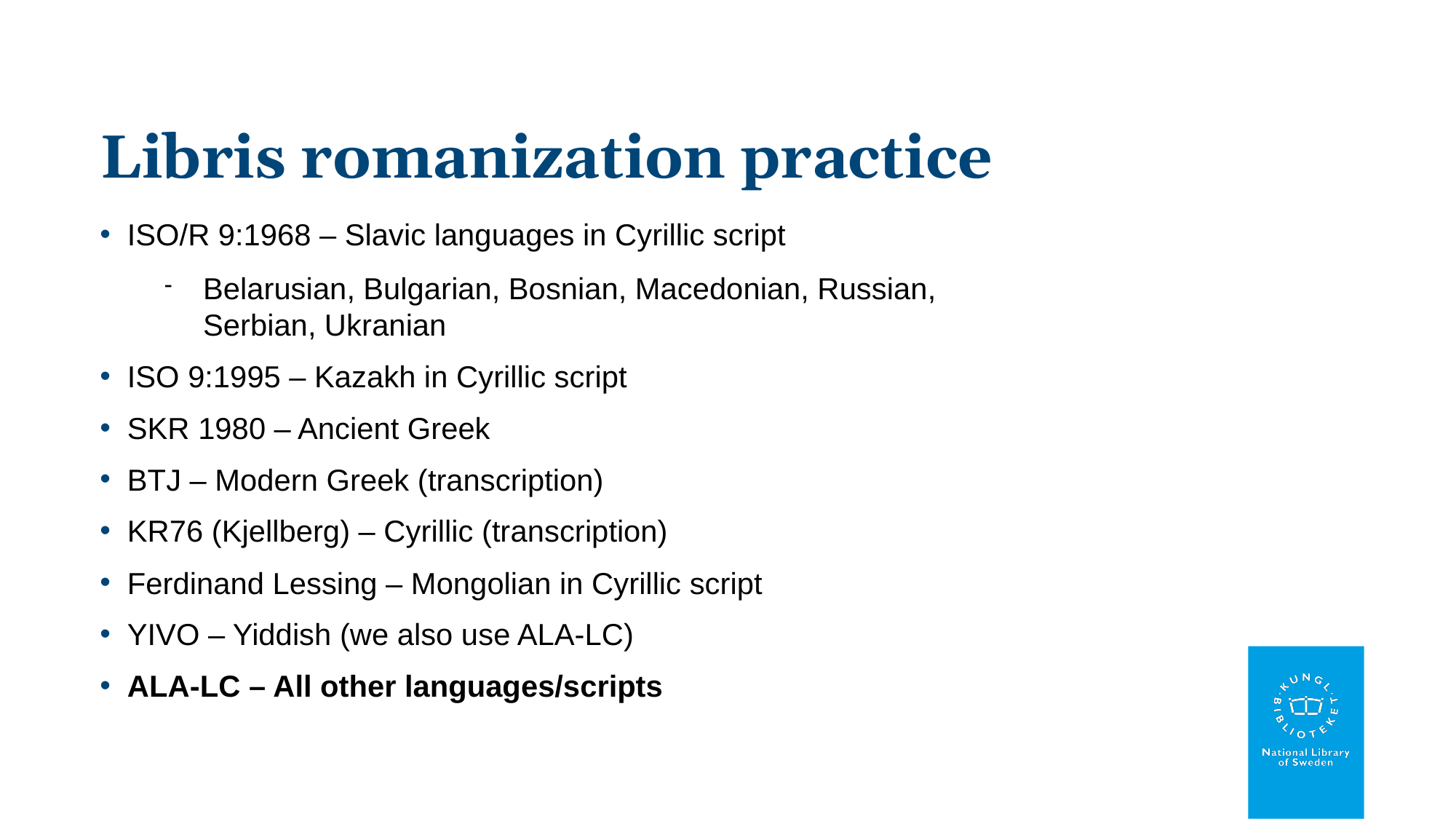

# Libris romanization practice
ISO/R 9:1968 – Slavic languages in Cyrillic script
Belarusian, Bulgarian, Bosnian, Macedonian, Russian, Serbian, Ukranian
ISO 9:1995 – Kazakh in Cyrillic script
SKR 1980 – Ancient Greek
BTJ – Modern Greek (transcription)
KR76 (Kjellberg) – Cyrillic (transcription)
Ferdinand Lessing – Mongolian in Cyrillic script
YIVO – Yiddish (we also use ALA-LC)
ALA-LC – All other languages/scripts